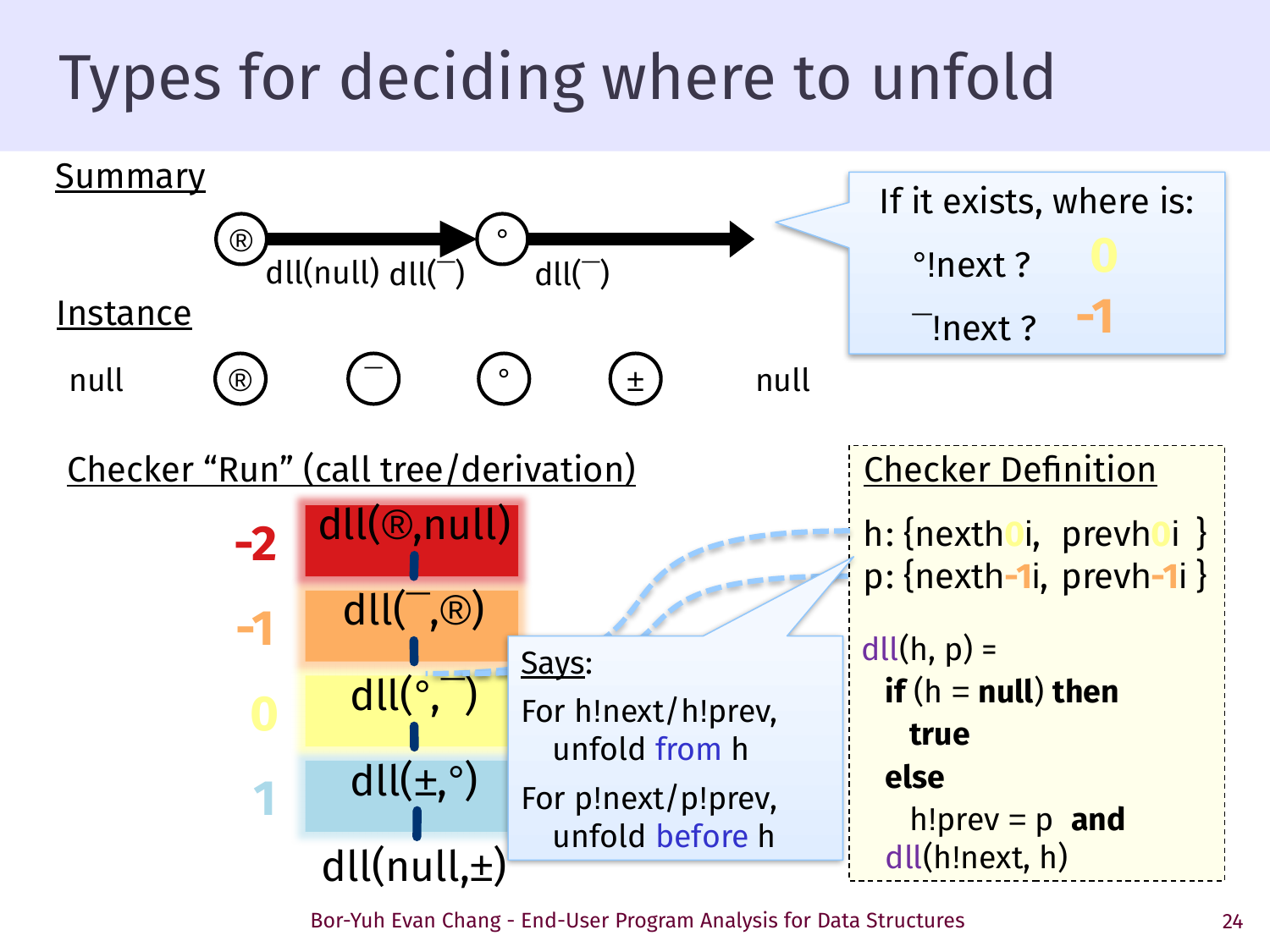

# Types for deciding where to unfold
Summary
If it exists, where is:
°!next ?
¯!next ?
°
®

dll(null)
dll(¯)
dll(¯)
0
-1
Instance
next
prev
next
prev
next
prev
®
¯
°
±
null
null
next
prev
Checker “Run” (call tree/derivation)
Checker Definition
dll(h, p) =
	if (h = null) then
		true
	else
		h!prev = p  and  		dll(h!next, h)
dll(®,null)
dll(¯,®)
dll(°,¯)
dll(±,°)
dll(null,±)

h	:	{nexth0i,	prevh0i	}
p	:	{nexth-1i,	prevh-1i	}
-2
-1
1
Says:
For h!next/h!prev, unfold from h
For p!next/p!prev, unfold before h
0
Bor-Yuh Evan Chang - End-User Program Analysis for Data Structures